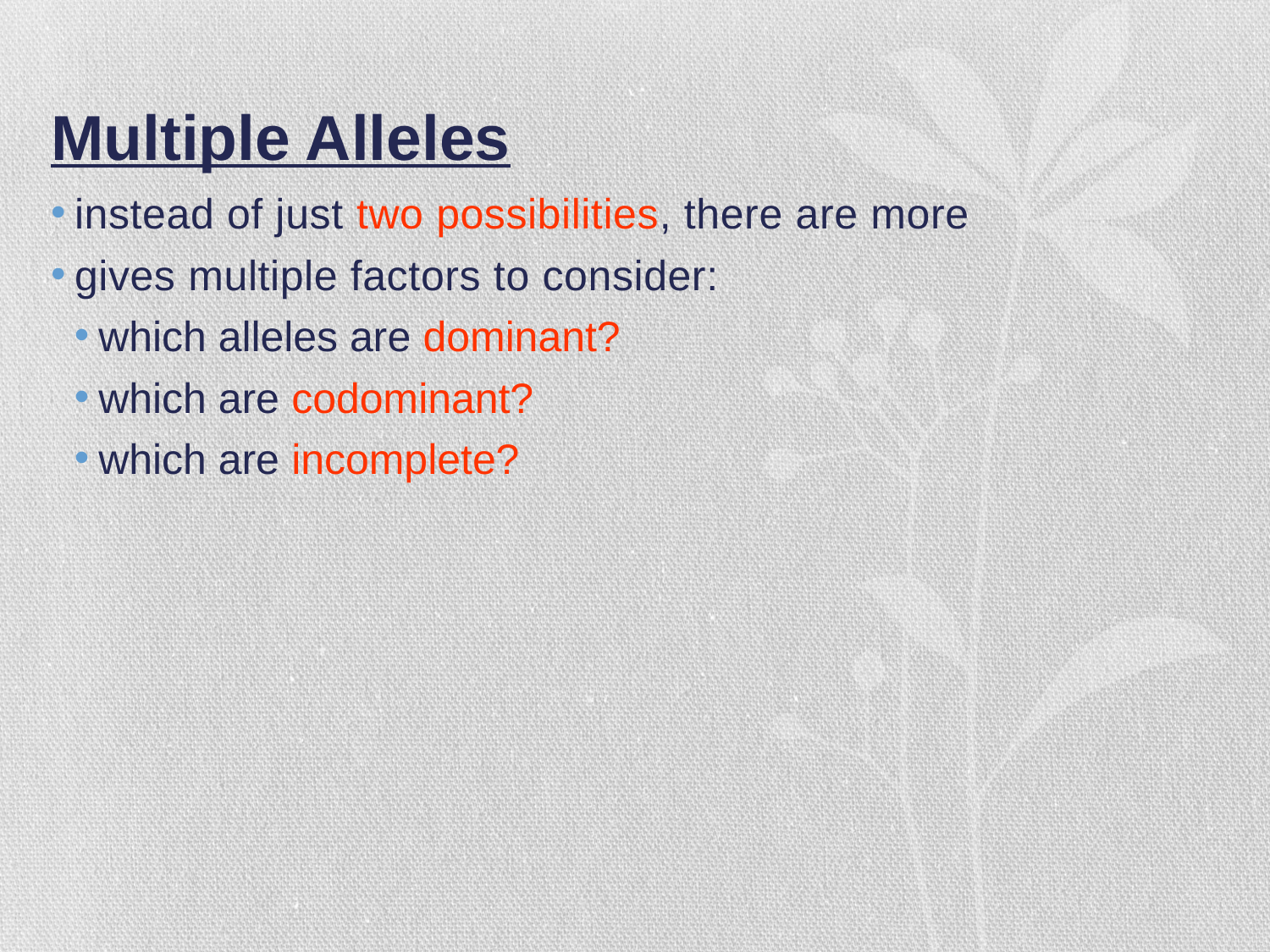

# Multiple Alleles
instead of just two possibilities, there are more
gives multiple factors to consider:
which alleles are dominant?
which are codominant?
which are incomplete?